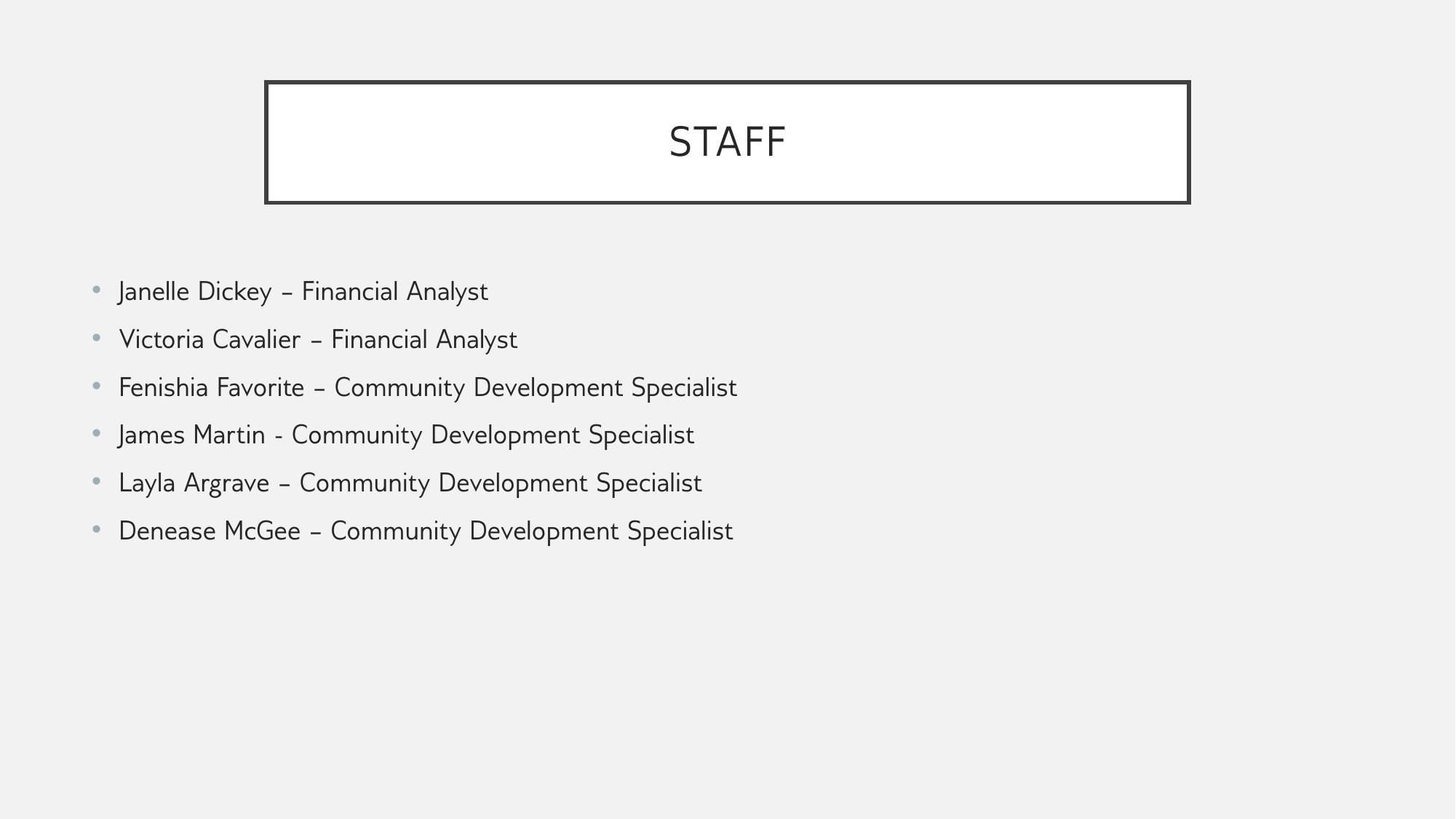

# Staff

Janelle Dickey – Financial Analyst
Victoria Cavalier – Financial Analyst
Fenishia Favorite – Community Development Specialist
James Martin - Community Development Specialist
Layla Argrave – Community Development Specialist
Denease McGee – Community Development Specialist